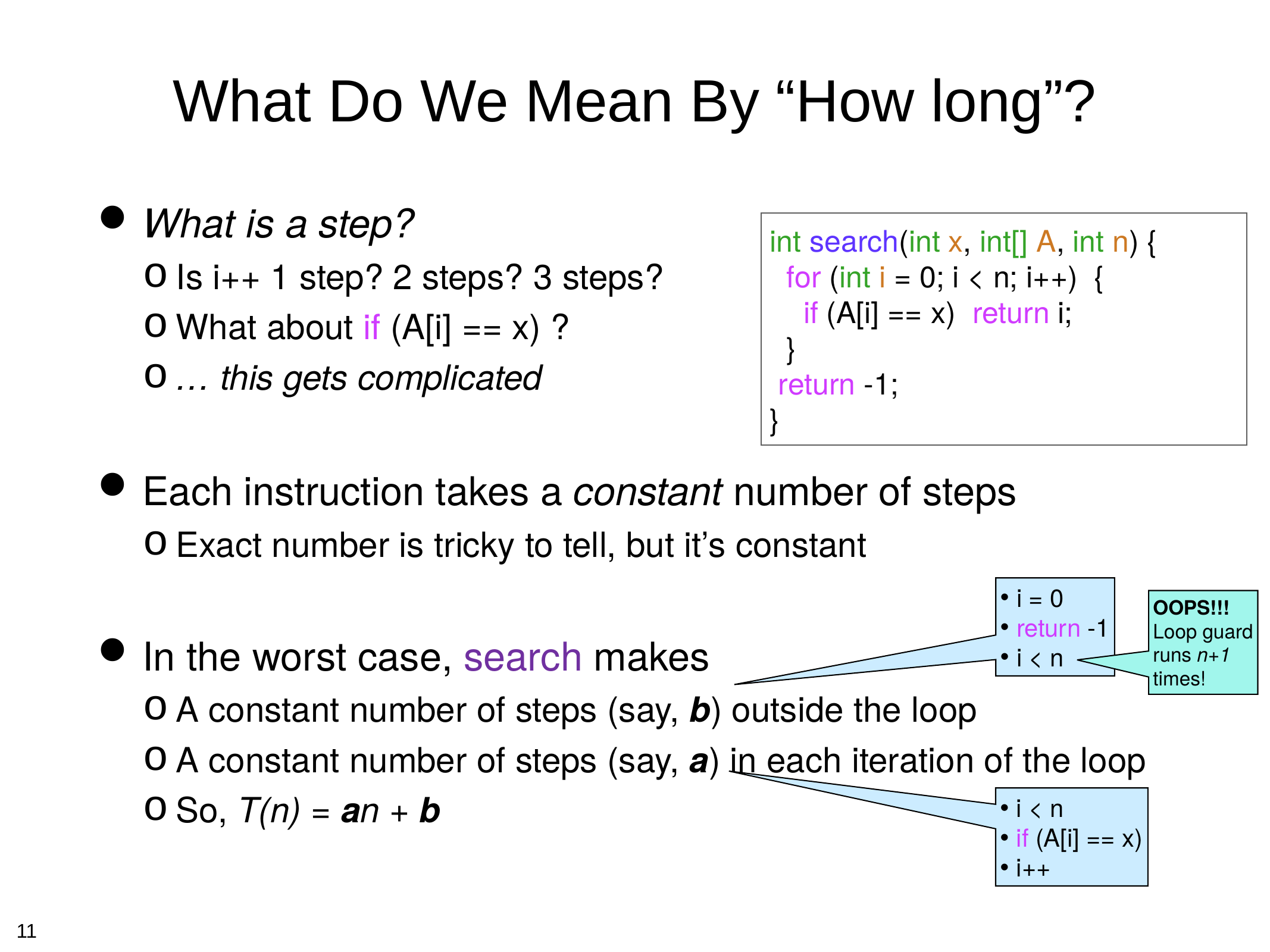

# What Do We Mean By “How long”?
What is a step?
Is i++ 1 step? 2 steps? 3 steps?
What about if (A[i] == x) ?
… this gets complicated

Each instruction takes a constant number of steps
Exact number is tricky to tell, but it’s constant

In the worst case, search makes
A constant number of steps (say, b) outside the loop
A constant number of steps (say, a) in each iteration of the loop
So, T(n) = an + b

int search(int x, int[] A, int n) {
  for (int i = 0; i < n; i++)  {
    if (A[i] == x)  return i;
  }
 return -1;
}
i = 0
return -1
i < n
OOPS!!!
Loop guard
runs n+1
times!
i < n
if (A[i] == x)
i++
11